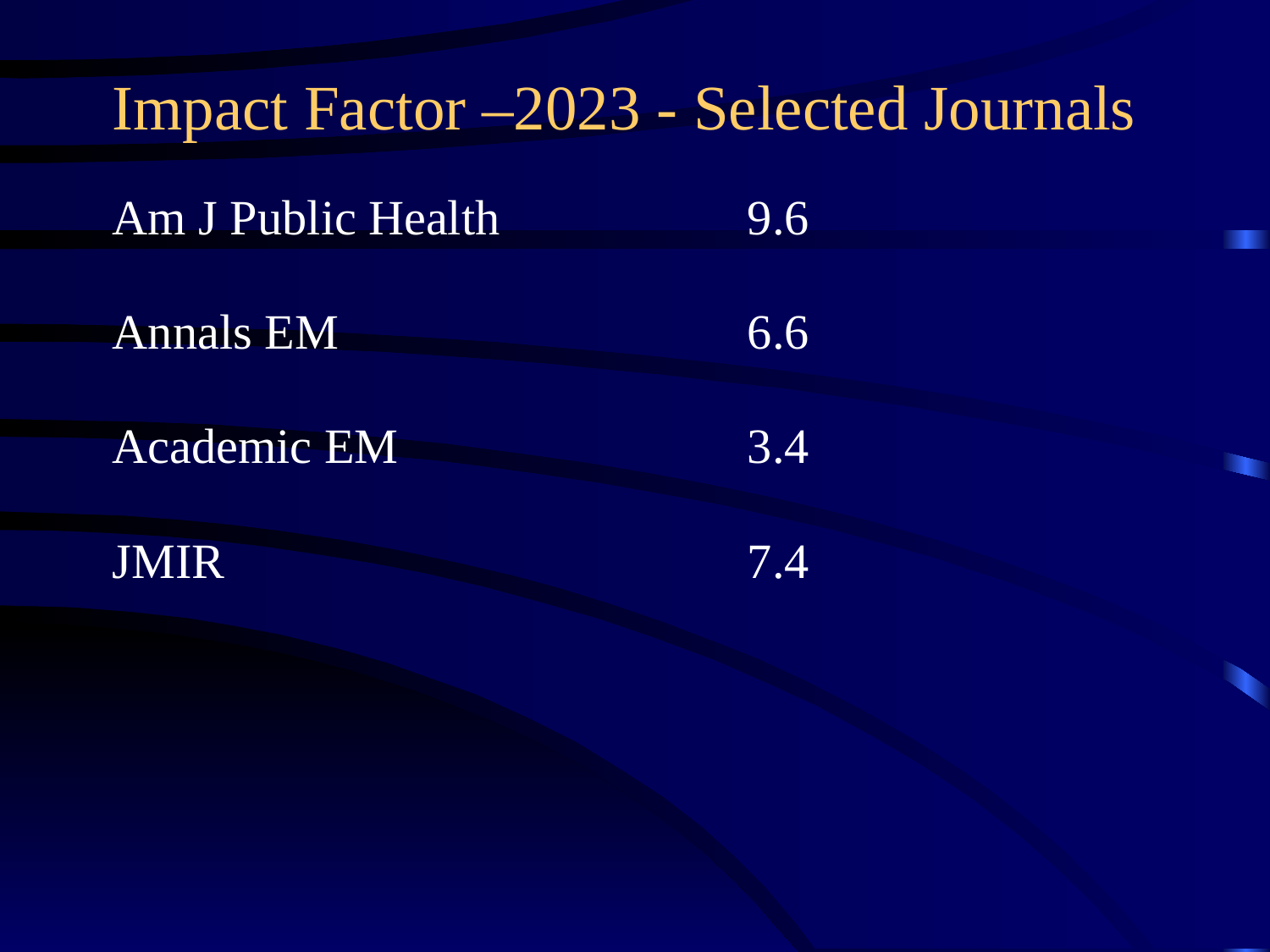

Impact Factor –2023 - Selected Journals
Am J Public Health 		9.6

Annals EM				6.6

Academic EM			3.4

JMIR					7.4